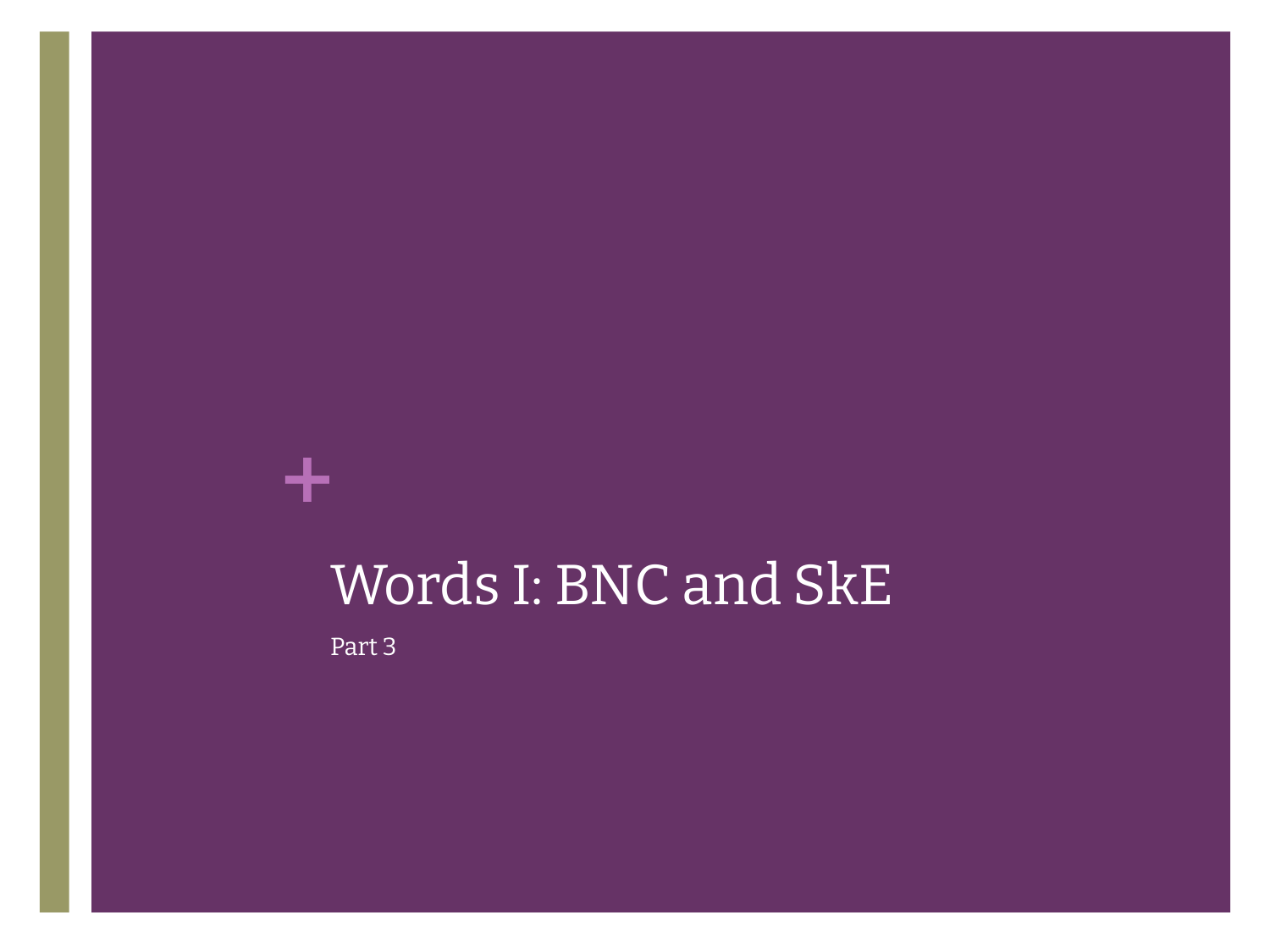

# Words I: BNC and SkE
Part 3